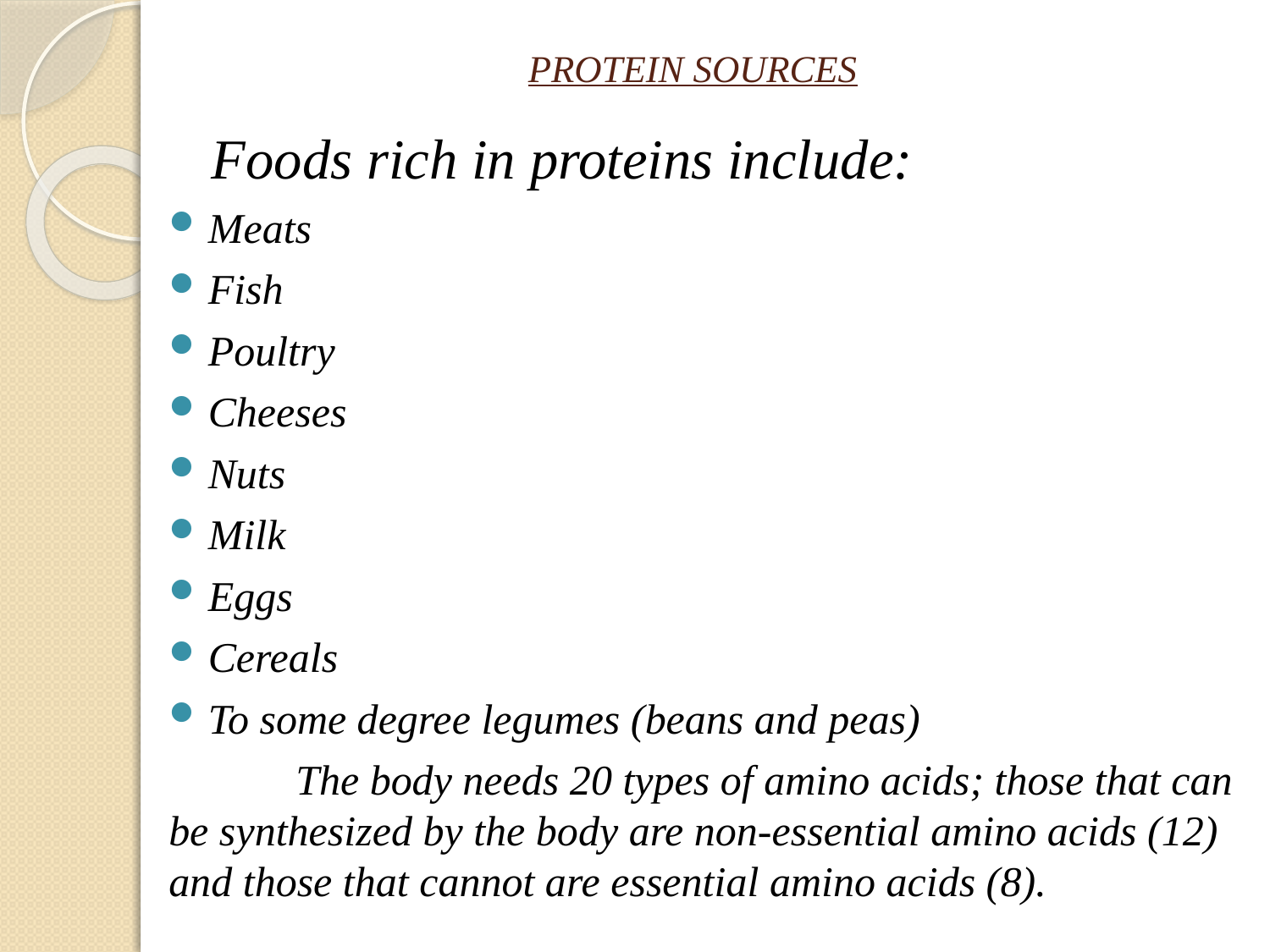

PROTEIN SOURCES
   Foods rich in proteins include:
Meats
Fish
Poultry
Cheeses
Nuts
Milk
Eggs
Cereals
To some degree legumes (beans and peas)
	The body needs 20 types of amino acids; those that can be synthesized by the body are non-essential amino acids (12) and those that cannot are essential amino acids (8).